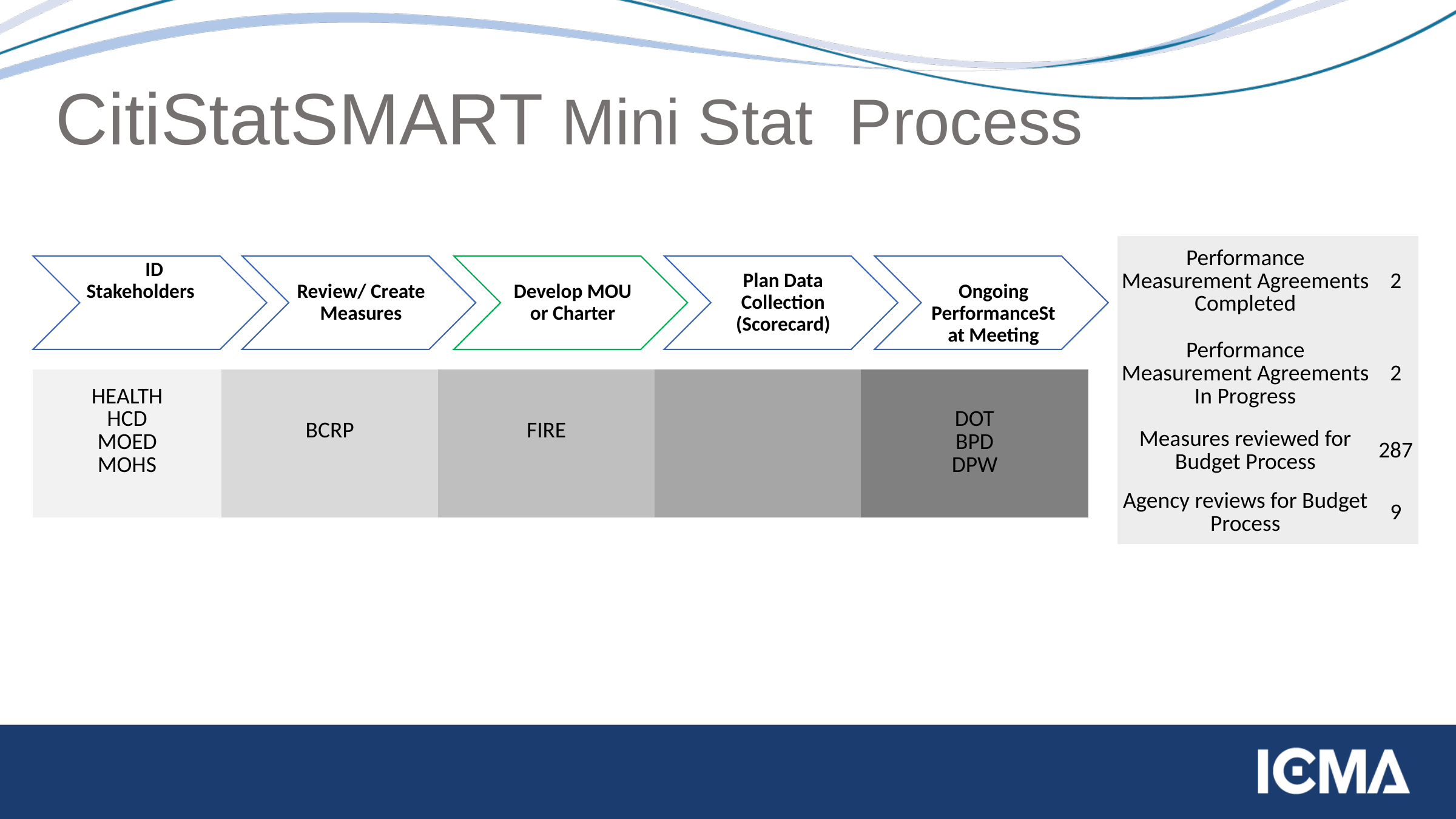

# CitiStatSMART Mini Stat  Process
 ID Stakeholders
Review/ Create Measures
Develop MOU or Charter
Plan Data Collection (Scorecard)
                       Ongoing PerformanceStat Meeting
| Performance Measurement Agreements Completed | 2 |
| --- | --- |
| Performance Measurement Agreements In Progress | 2 |
| Measures reviewed for Budget Process | 287 |
| Agency reviews for Budget Process | 9 |
| HEALTH HCD MOED MOHS | BCRP | FIRE |  | DOT BPD DPW |
| --- | --- | --- | --- | --- |